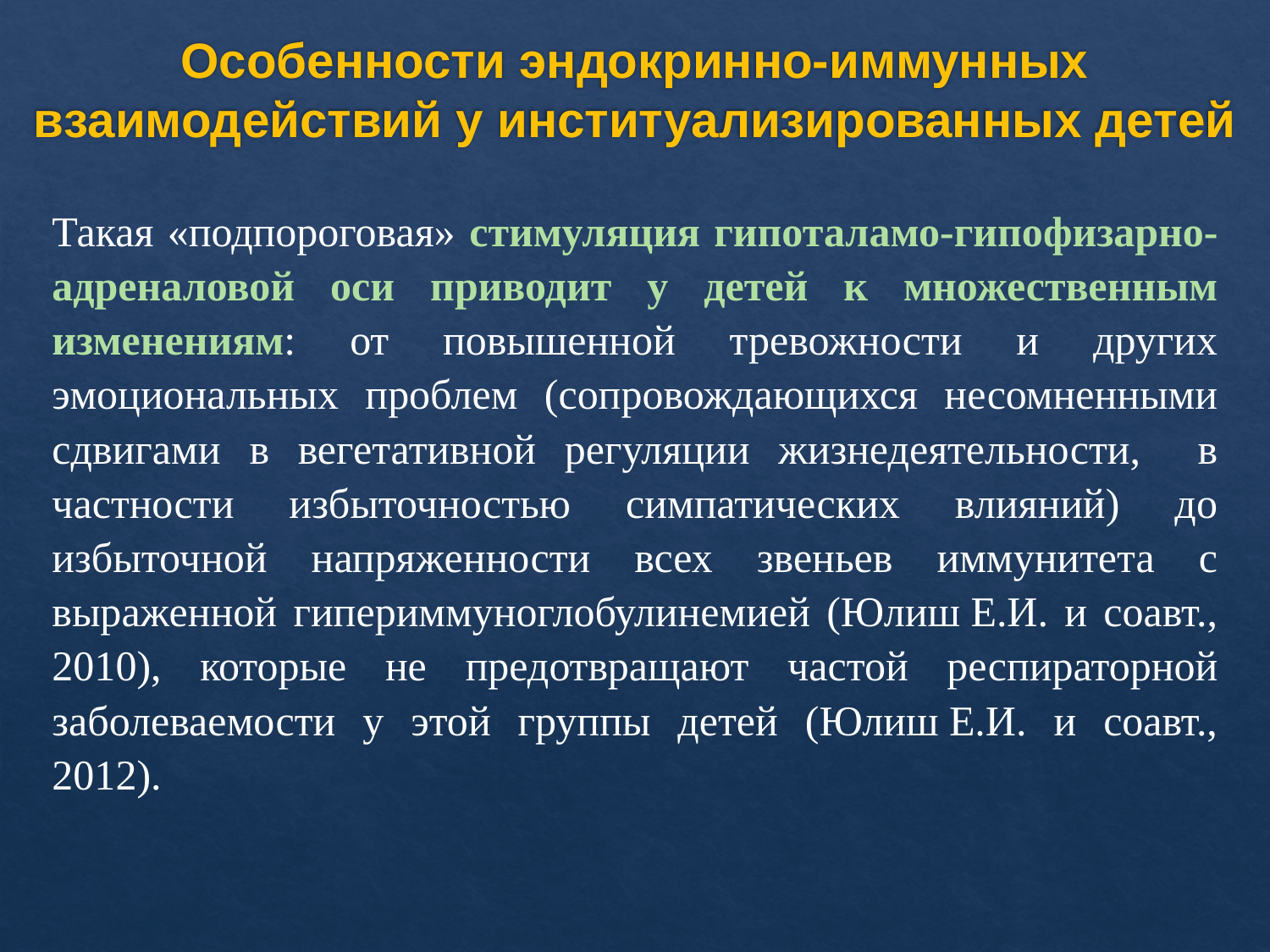

# Особенности эндокринно-иммунных взаимодействий у институализированных детей
Такая «подпороговая» стимуляция гипоталамо-гипофизарно-адреналовой оси приводит у детей к множественным изменениям: от повышенной тревожности и других эмоциональных проблем (сопровождающихся несомненными сдвигами в вегетативной регуляции жизнедеятельности,  в частности избыточностью симпатических влияний) до избыточной напряженности всех звеньев иммунитета с выраженной гипериммуноглобулинемией (Юлиш Е.И. и соавт., 2010), которые не предотвращают частой респираторной заболеваемости у этой группы детей (Юлиш Е.И. и соавт., 2012).